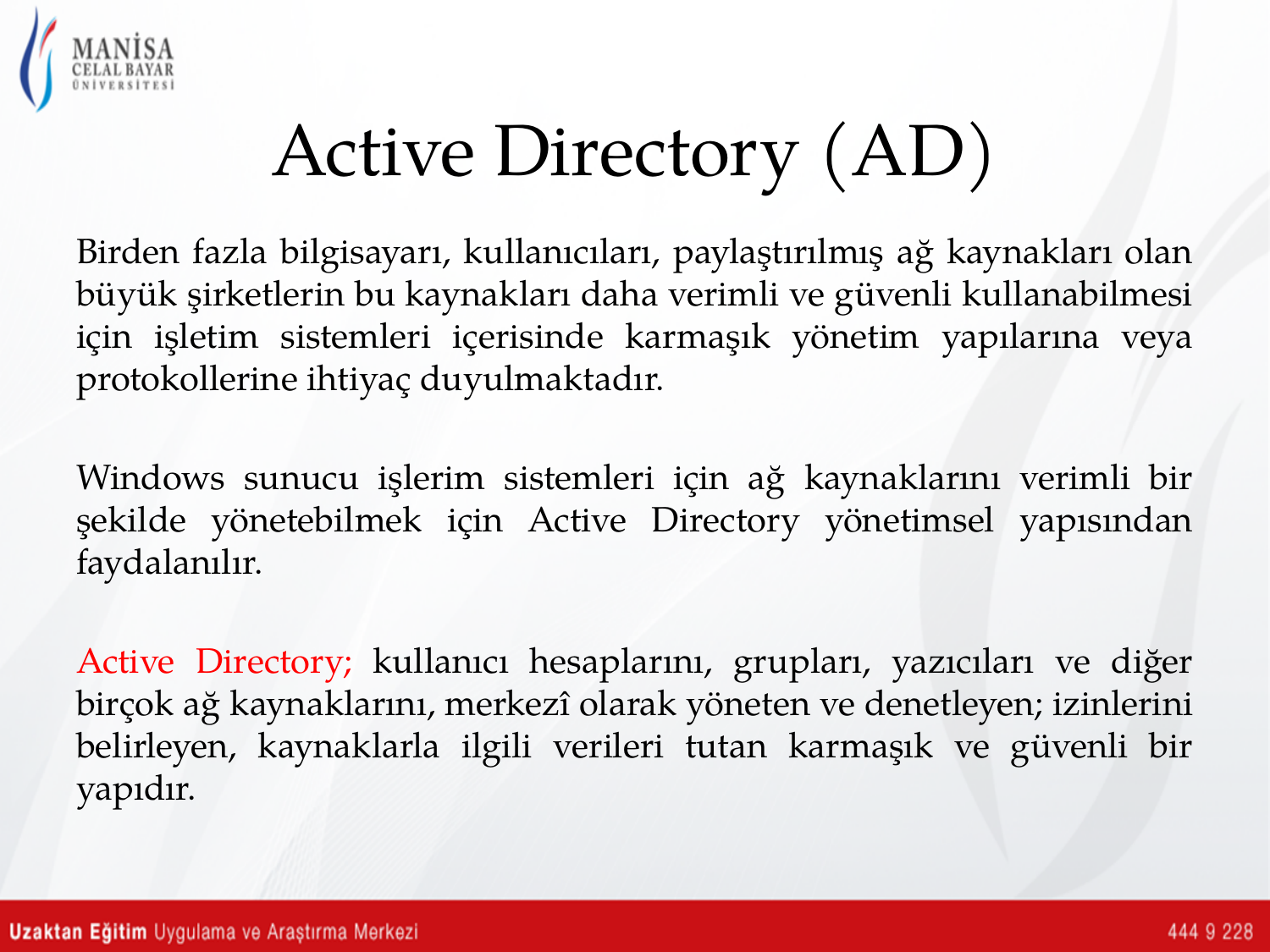

# Active Directory (AD)
Birden fazla bilgisayarı, kullanıcıları, paylaştırılmış ağ kaynakları olan büyük şirketlerin bu kaynakları daha verimli ve güvenli kullanabilmesi için işletim sistemleri içerisinde karmaşık yönetim yapılarına veya protokollerine ihtiyaç duyulmaktadır.

Windows sunucu işlerim sistemleri için ağ kaynaklarını verimli bir şekilde yönetebilmek için Active Directory yönetimsel yapısından faydalanılır.

Active Directory; kullanıcı hesaplarını, grupları, yazıcıları ve diğer birçok ağ kaynaklarını, merkezî olarak yöneten ve denetleyen; izinlerini belirleyen, kaynaklarla ilgili verileri tutan karmaşık ve güvenli bir yapıdır.